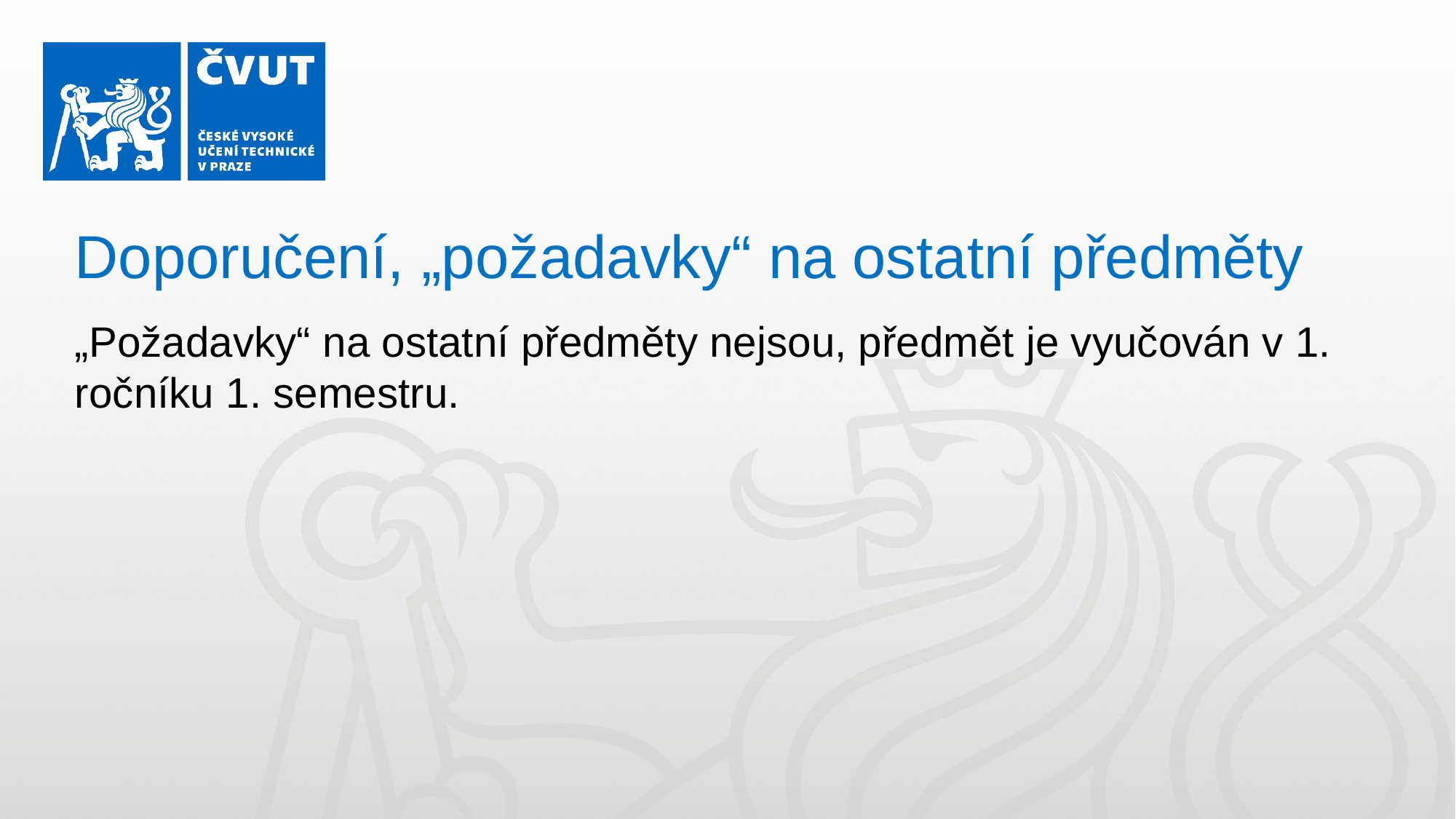

Doporučení, „požadavky“ na ostatní předměty
„Požadavky“ na ostatní předměty nejsou, předmět je vyučován v 1. ročníku 1. semestru.